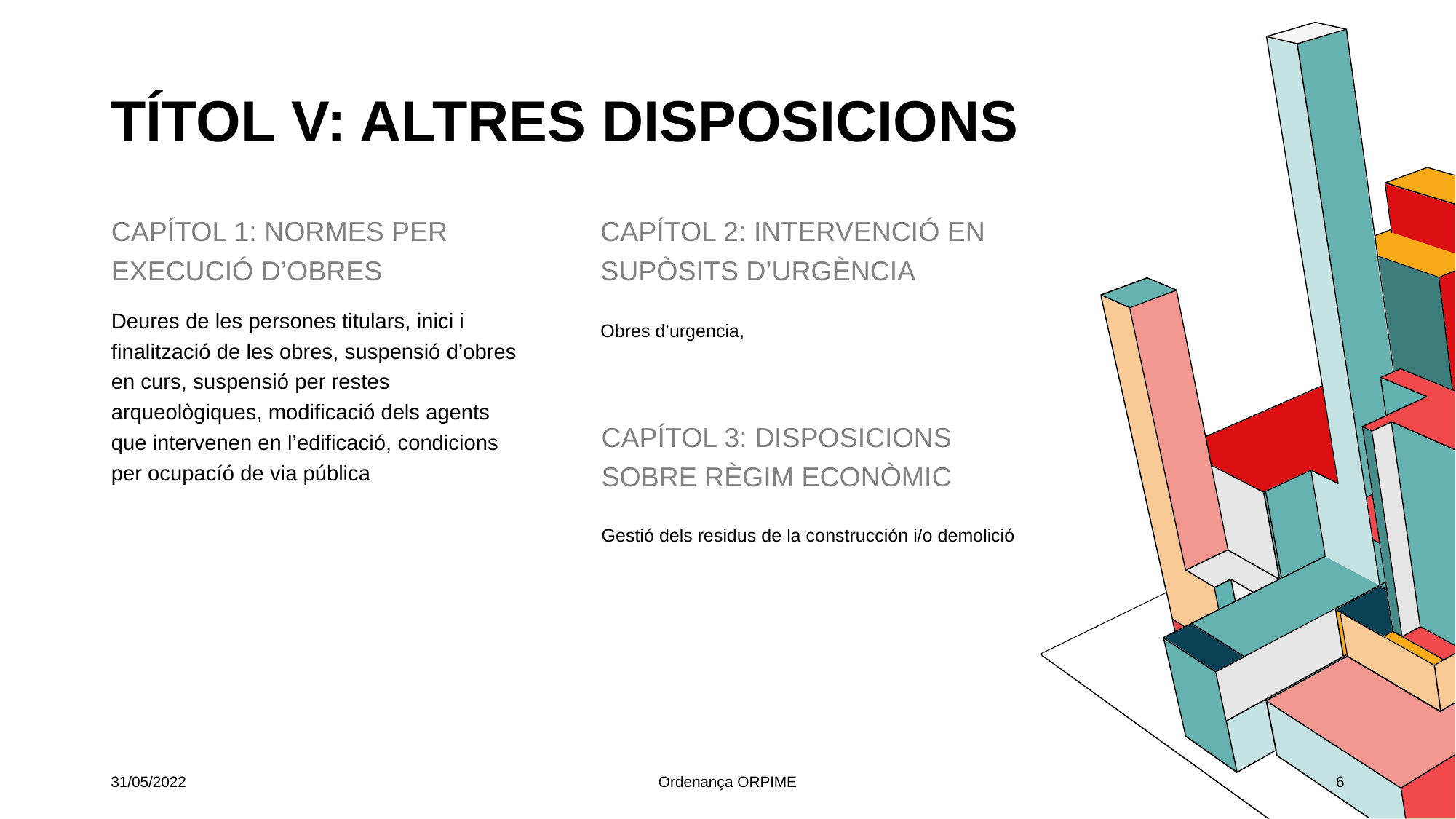

# TÍTOL v: ALTRES DISPOSICIONS
CAPÍTOL 2: INTERVENCIÓ EN SUPÒSITS D’URGÈNCIA
CAPÍTOL 1: NORMES PER EXECUCIÓ D’OBRES
Deures de les persones titulars, inici i finalització de les obres, suspensió d’obres en curs, suspensió per restes arqueològiques, modificació dels agents que intervenen en l’edificació, condicions per ocupacíó de via pública
Obres d’urgencia,
CAPÍTOL 3: DISPOSICIONS SOBRE RÈGIM ECONÒMIC
Gestió dels residus de la construcción i/o demolició
31/05/2022
Ordenança ORPIME
6